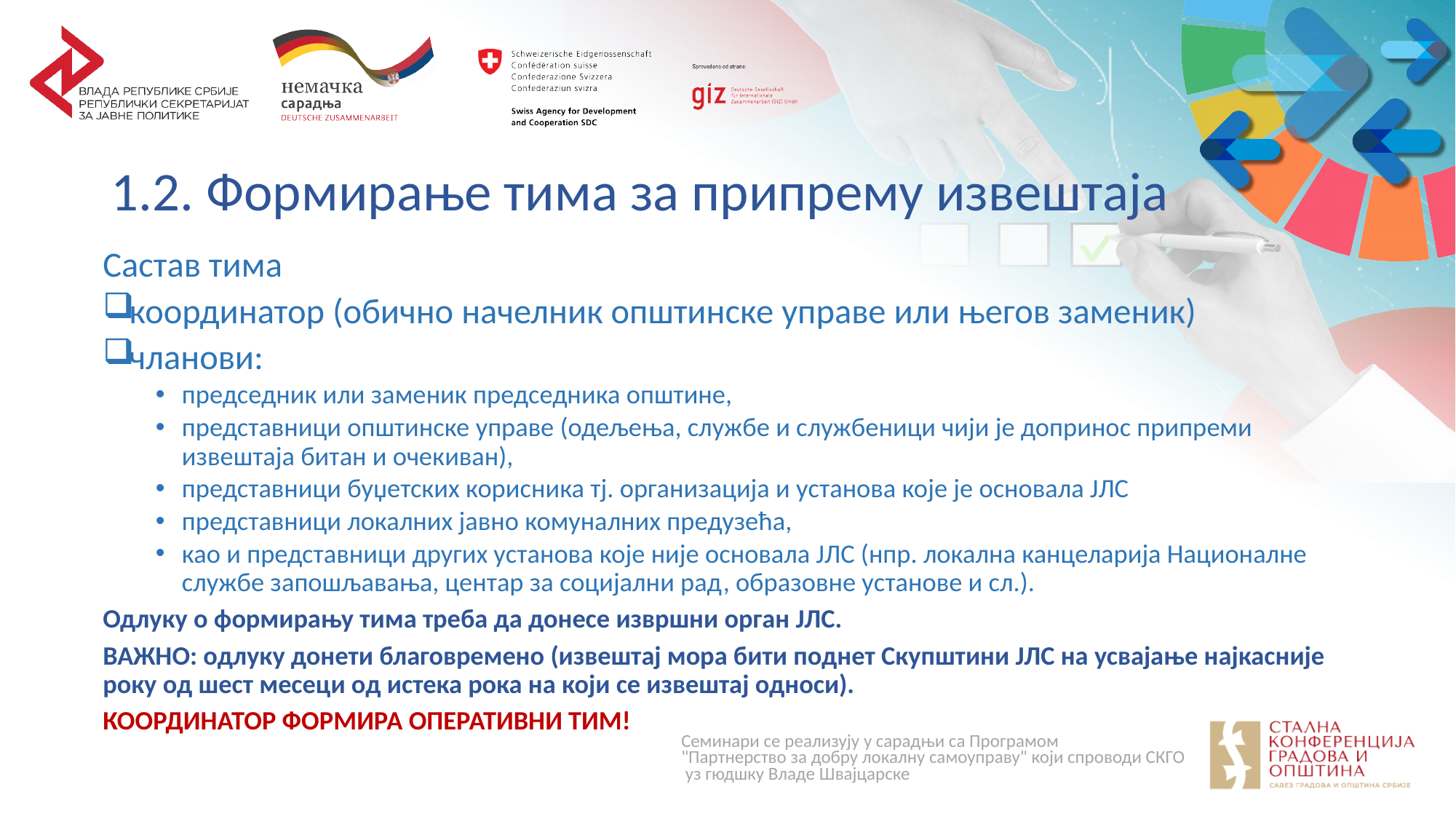

# 1.2. Формирање тима за припрему извештаја
Састав тима
координатор (обично начелник општинске управе или његов заменик)
чланови:
председник или заменик председника општине,
представници општинске управе (одељења, службе и службеници чији је допринос припреми извештаја битан и очекиван),
представници буџетских корисника тј. организација и установа које је основала ЈЛС
представници локалних јавно комуналних предузећа,
као и представници других установа које није основала ЈЛС (нпр. локална канцеларија Националне службе запошљавања, центар за социјални рад, образовне установе и сл.).
Одлуку о формирању тима треба да донесе извршни орган ЈЛС.
ВАЖНО: одлуку донети благовремено (извештај мора бити поднет Скупштини ЈЛС на усвајање најкасније року од шест месеци од истека рока на који се извештај односи).
КООРДИНАТОР ФОРМИРА ОПЕРАТИВНИ ТИМ!